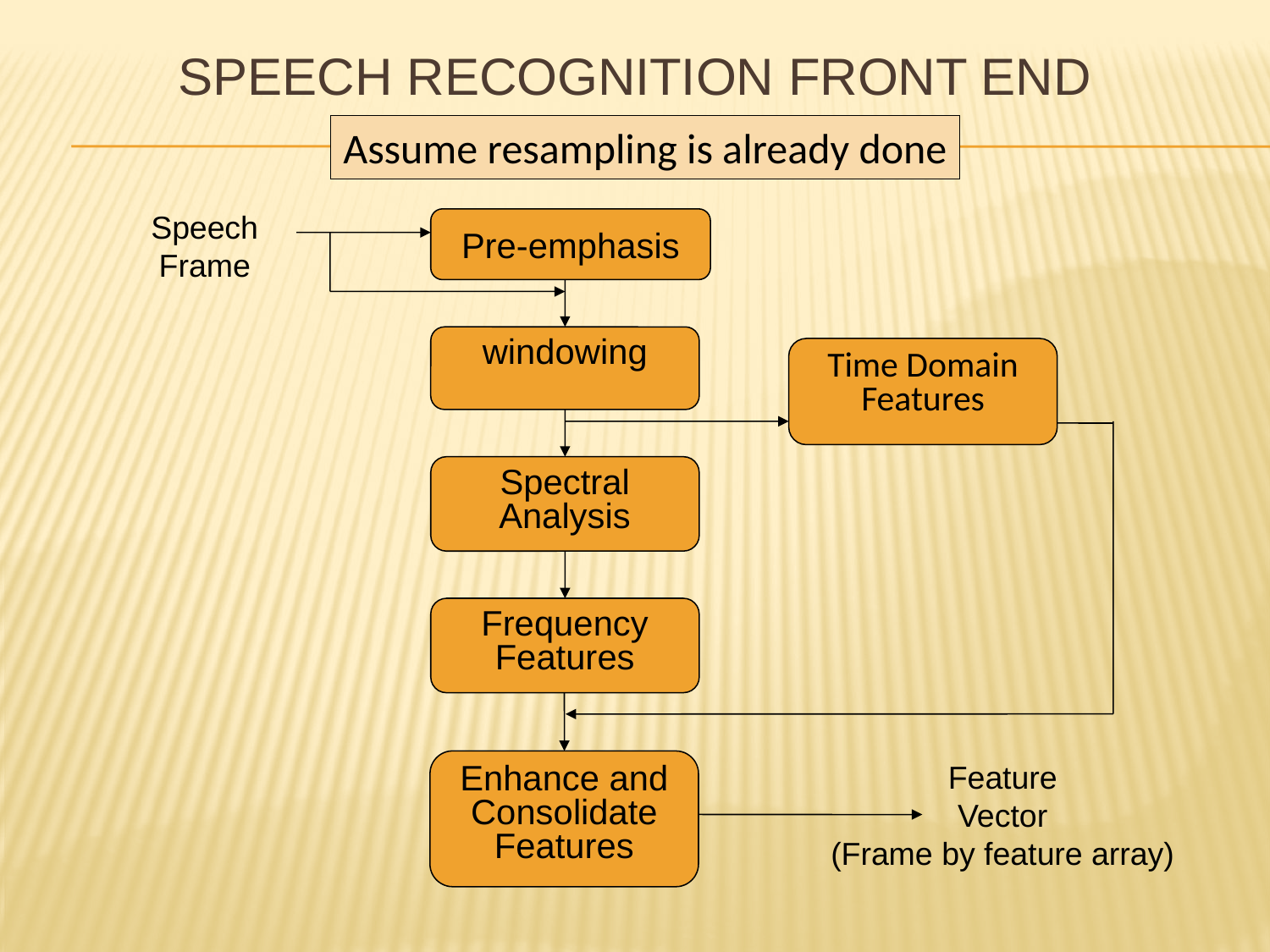

# Speech Recognition Front End
Assume resampling is already done
Speech
Frame
Pre-emphasis

windowing
Time Domain
Features

Spectral Analysis

Frequency
Features

Enhance and Consolidate Features
Feature
Vector
(Frame by feature array)